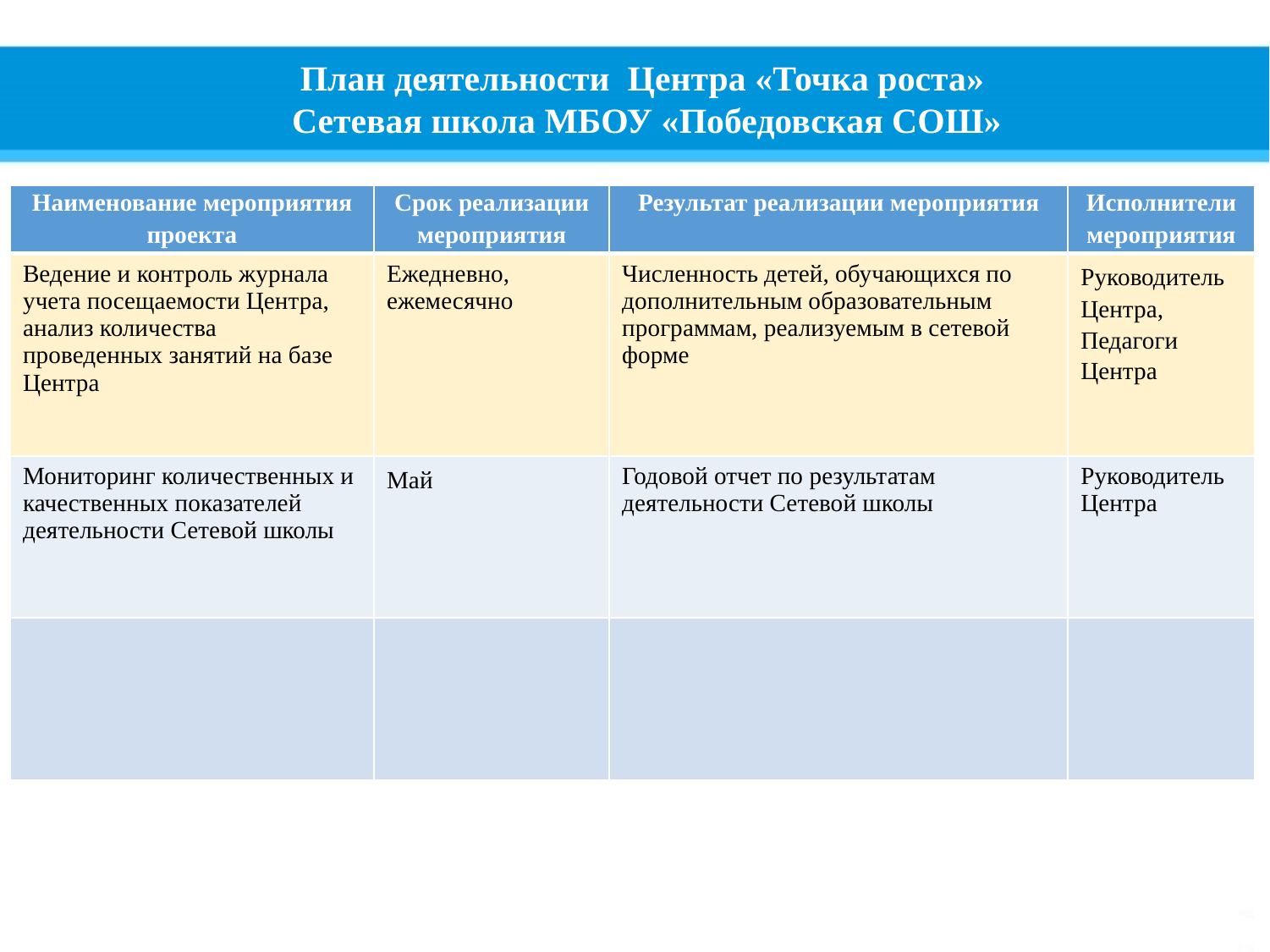

План деятельности  Центра «Точка роста»
Сетевая школа МБОУ «Победовская СОШ»
| Наименование мероприятия проекта | Срок реализации мероприятия | Результат реализации мероприятия | Исполнители мероприятия |
| --- | --- | --- | --- |
| Ведение и контроль журнала учета посещаемости Центра, анализ количества проведенных занятий на базе Центра | Ежедневно, ежемесячно | Численность детей, обучающихся по дополнительным образовательным программам, реализуемым в сетевой форме | Руководитель Центра, Педагоги Центра |
| Мониторинг количественных и качественных показателей деятельности Сетевой школы | Май | Годовой отчет по результатам деятельности Сетевой школы | Руководитель Центра |
|  |  |  |  |